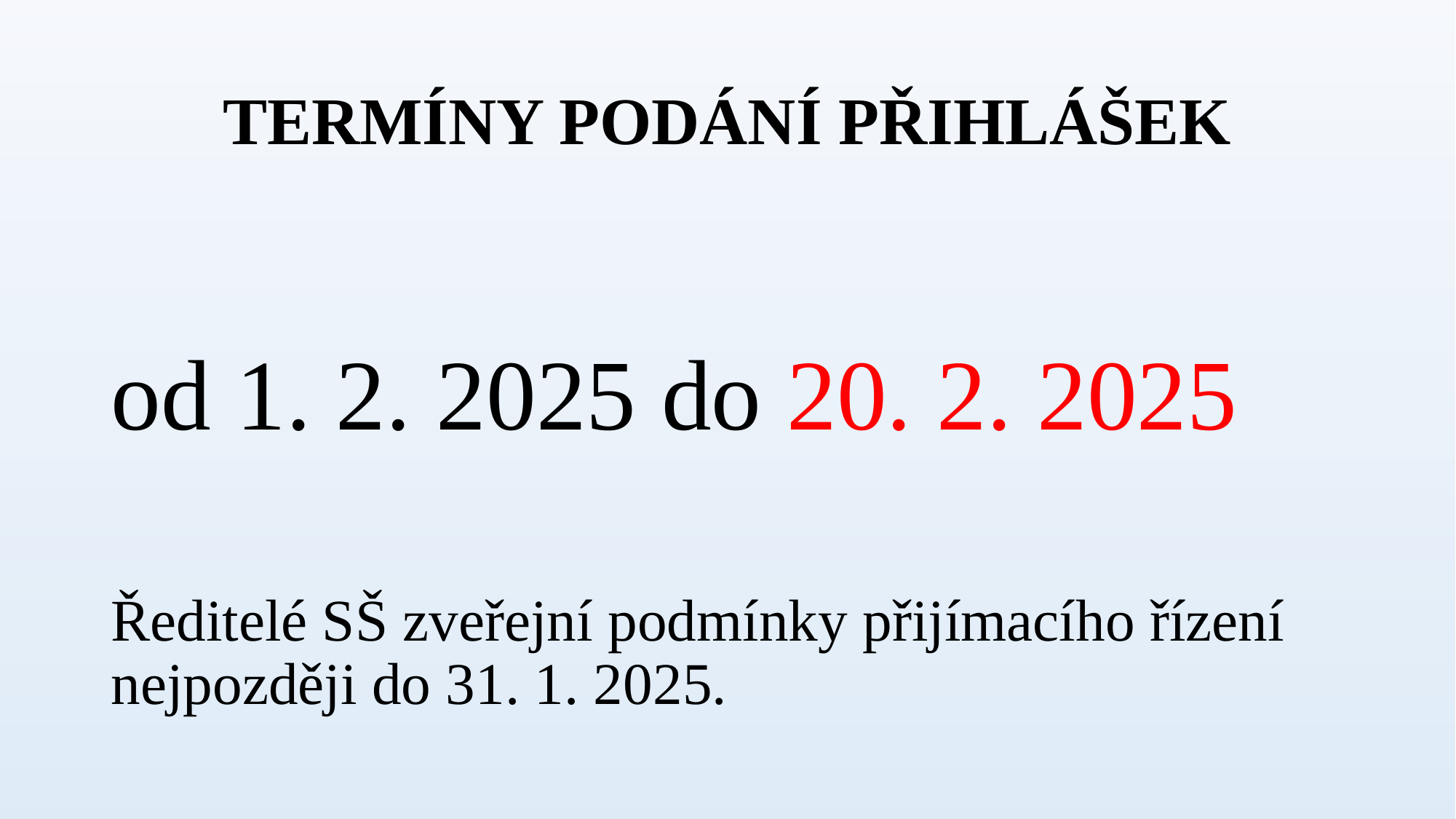

# TERMÍNY PODÁNÍ PŘIHLÁŠEK
od 1. 2. 2025 do 20. 2. 2025

Ředitelé SŠ zveřejní podmínky přijímacího řízení nejpozději do 31. 1. 2025.